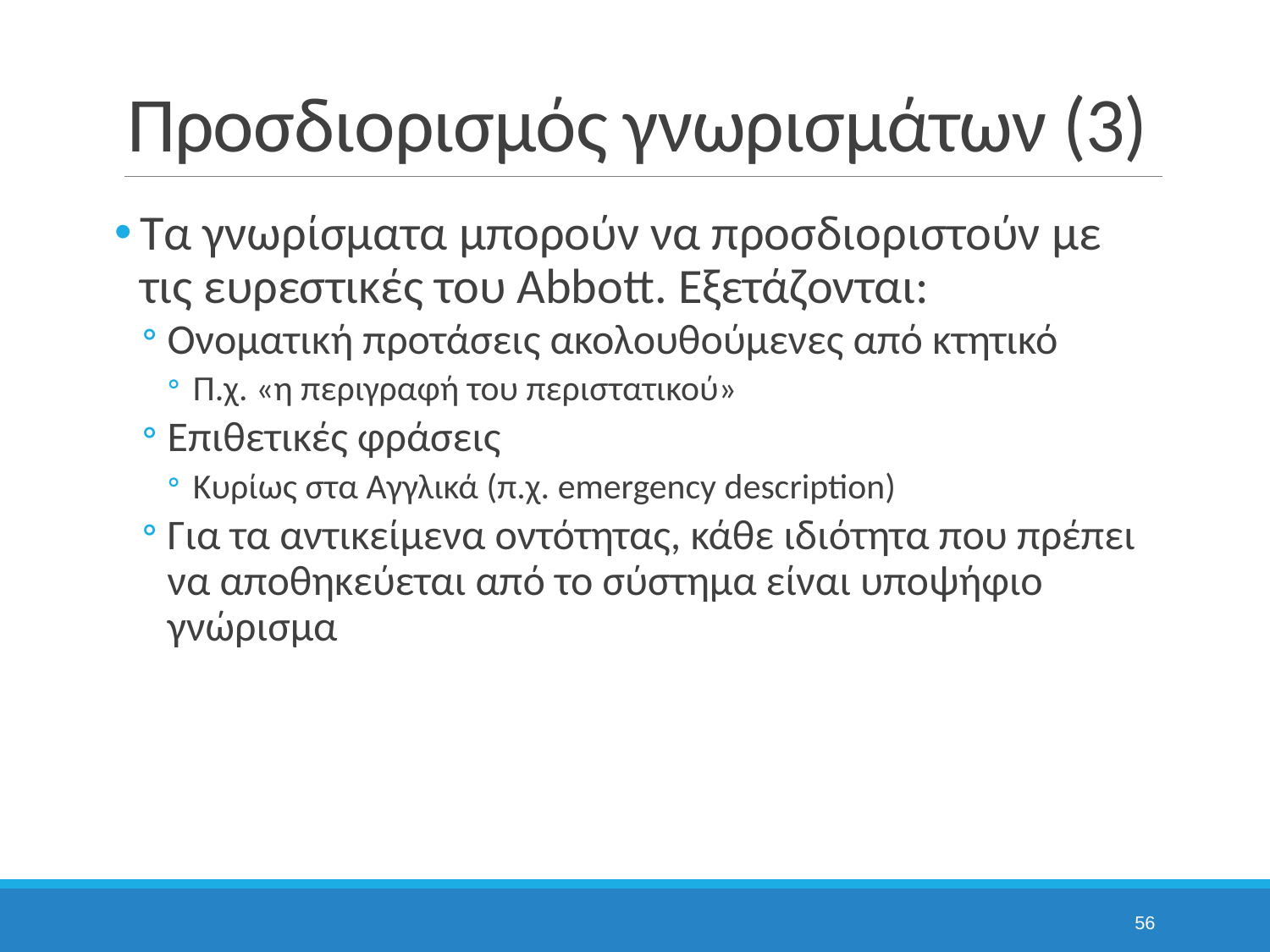

# Προσδιορισμός γνωρισμάτων (3)
Τα γνωρίσματα μπορούν να προσδιοριστούν με τις ευρεστικές του Abbott. Εξετάζονται:
Ονοματική προτάσεις ακολουθούμενες από κτητικό
Π.χ. «η περιγραφή του περιστατικού»
Επιθετικές φράσεις
Κυρίως στα Αγγλικά (π.χ. emergency description)
Για τα αντικείμενα οντότητας, κάθε ιδιότητα που πρέπει να αποθηκεύεται από το σύστημα είναι υποψήφιο γνώρισμα
56